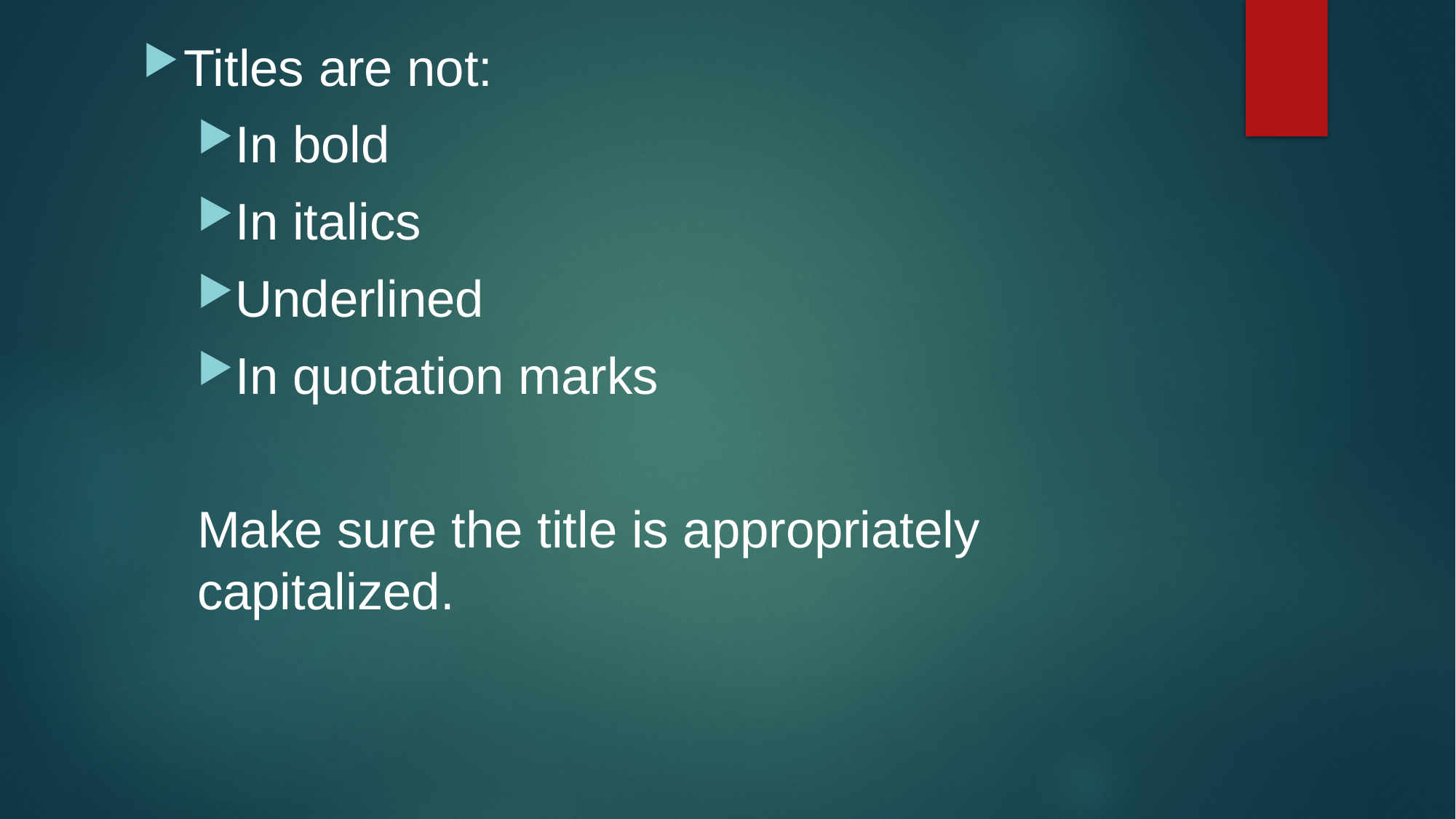

Titles are not:
In bold
In italics
Underlined
In quotation marks

Make sure the title is appropriately capitalized.